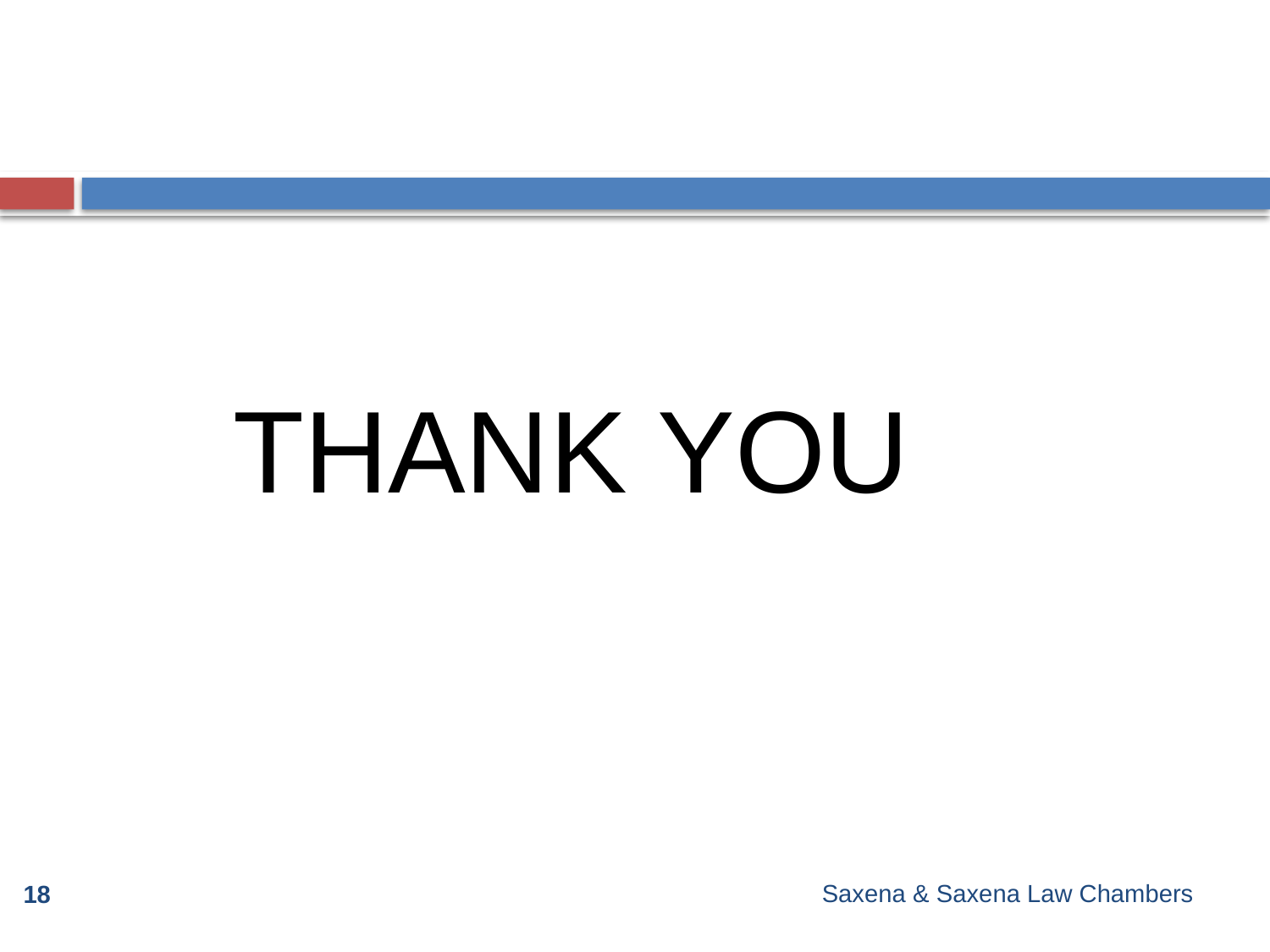

THANK YOU
18
Saxena & Saxena Law Chambers